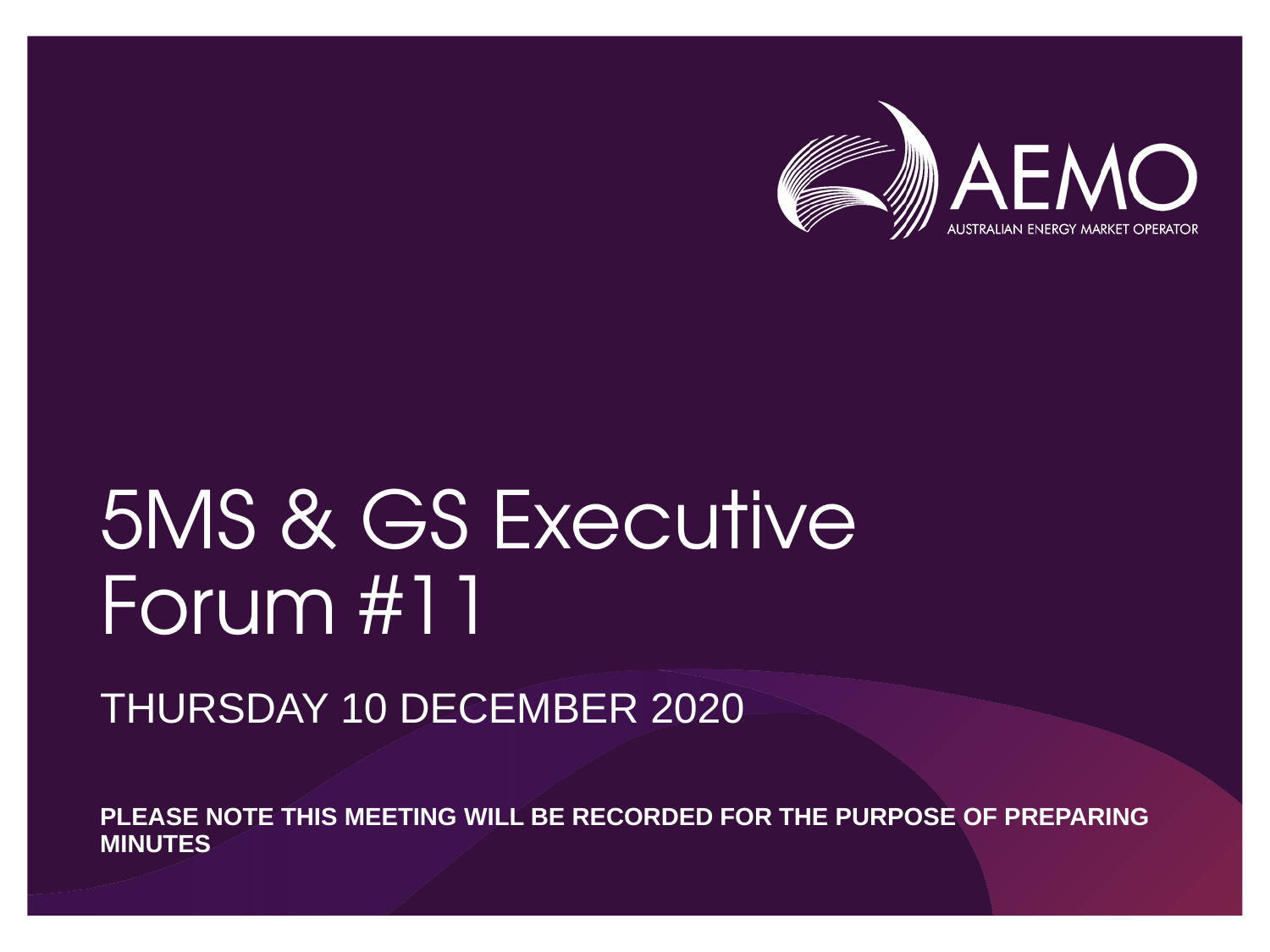

# 5MS & GS Executive Forum #11

Thursday 10 December 2020

PLEASE NOTE THIS MEETING WILL BE RECORDED FOR THE PURPOSE OF PREPARING MINUTES